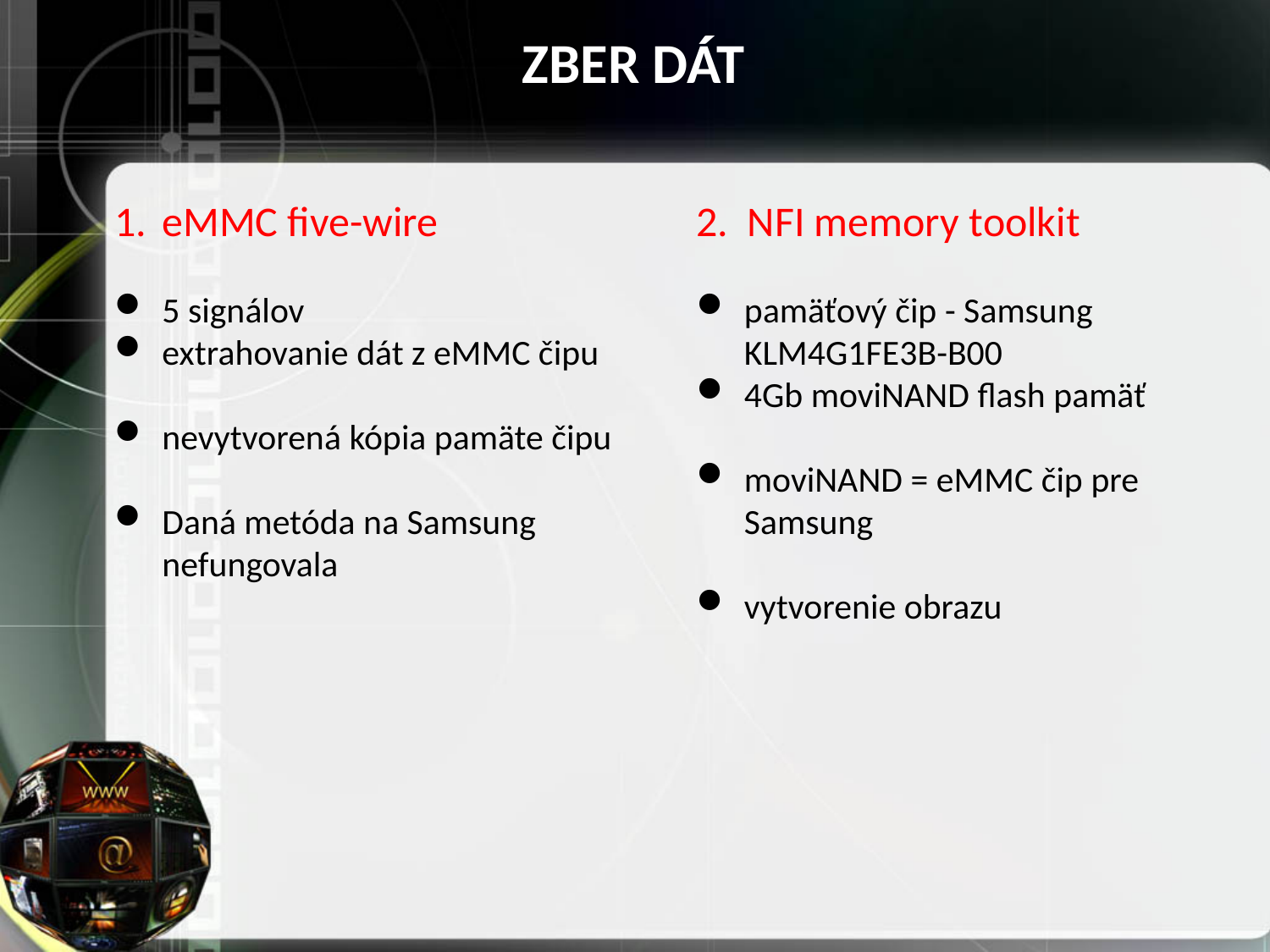

ZBER DÁT
eMMC five-wire

5 signálov
extrahovanie dát z eMMC čipu

nevytvorená kópia pamäte čipu

Daná metóda na Samsung nefungovala
2.  NFI memory toolkit

pamäťový čip - Samsung KLM4G1FE3B-B00
4Gb moviNAND flash pamäť

moviNAND = eMMC čip pre Samsung

vytvorenie obrazu